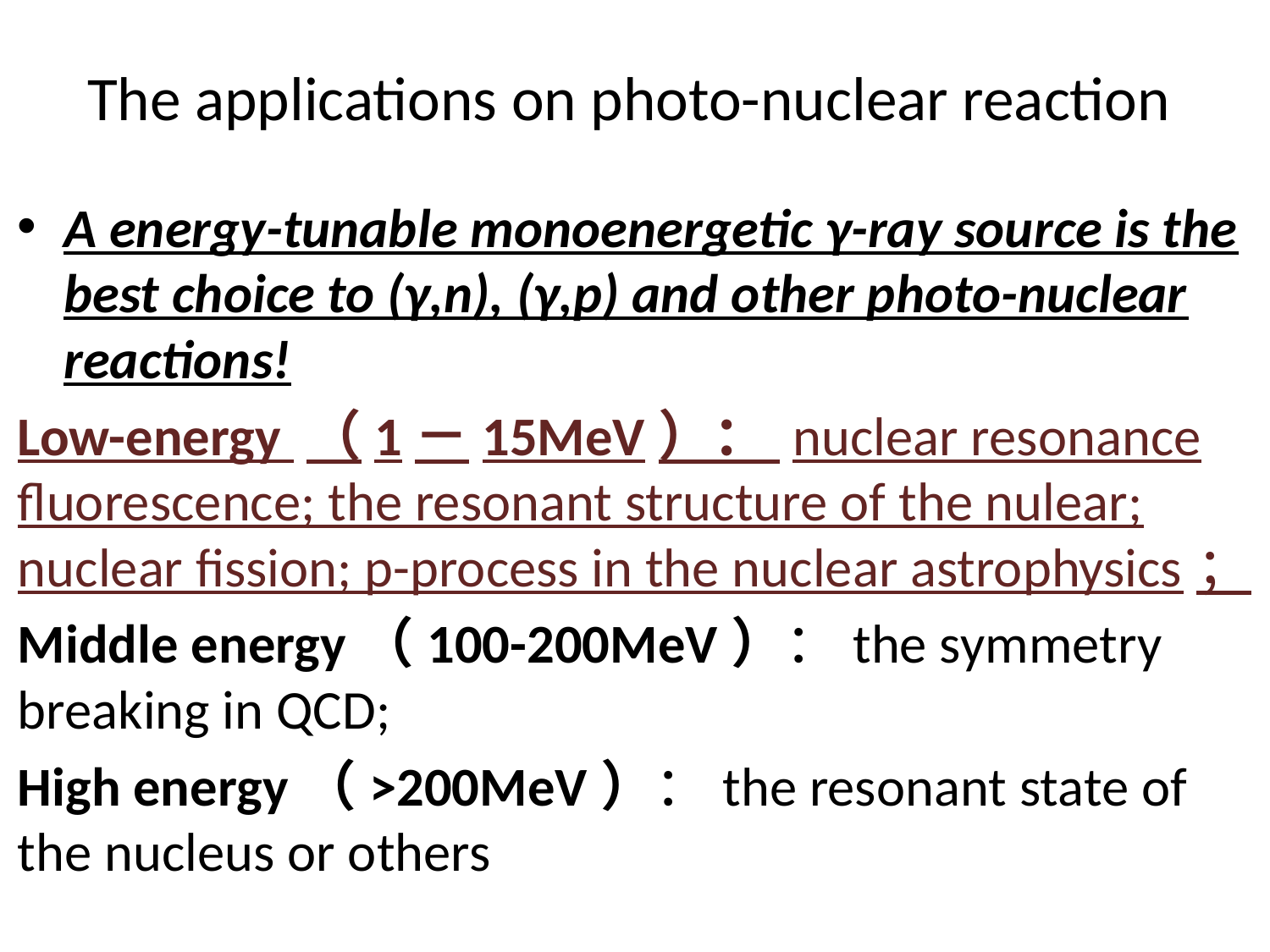

# The applications on photo-nuclear reaction
A energy-tunable monoenergetic γ-ray source is the best choice to (γ,n), (γ,p) and other photo-nuclear reactions!
Low-energy （1－15MeV）： nuclear resonance fluorescence; the resonant structure of the nulear; nuclear fission; p-process in the nuclear astrophysics；
Middle energy（100-200MeV）：the symmetry breaking in QCD;
High energy（>200MeV）：the resonant state of the nucleus or others